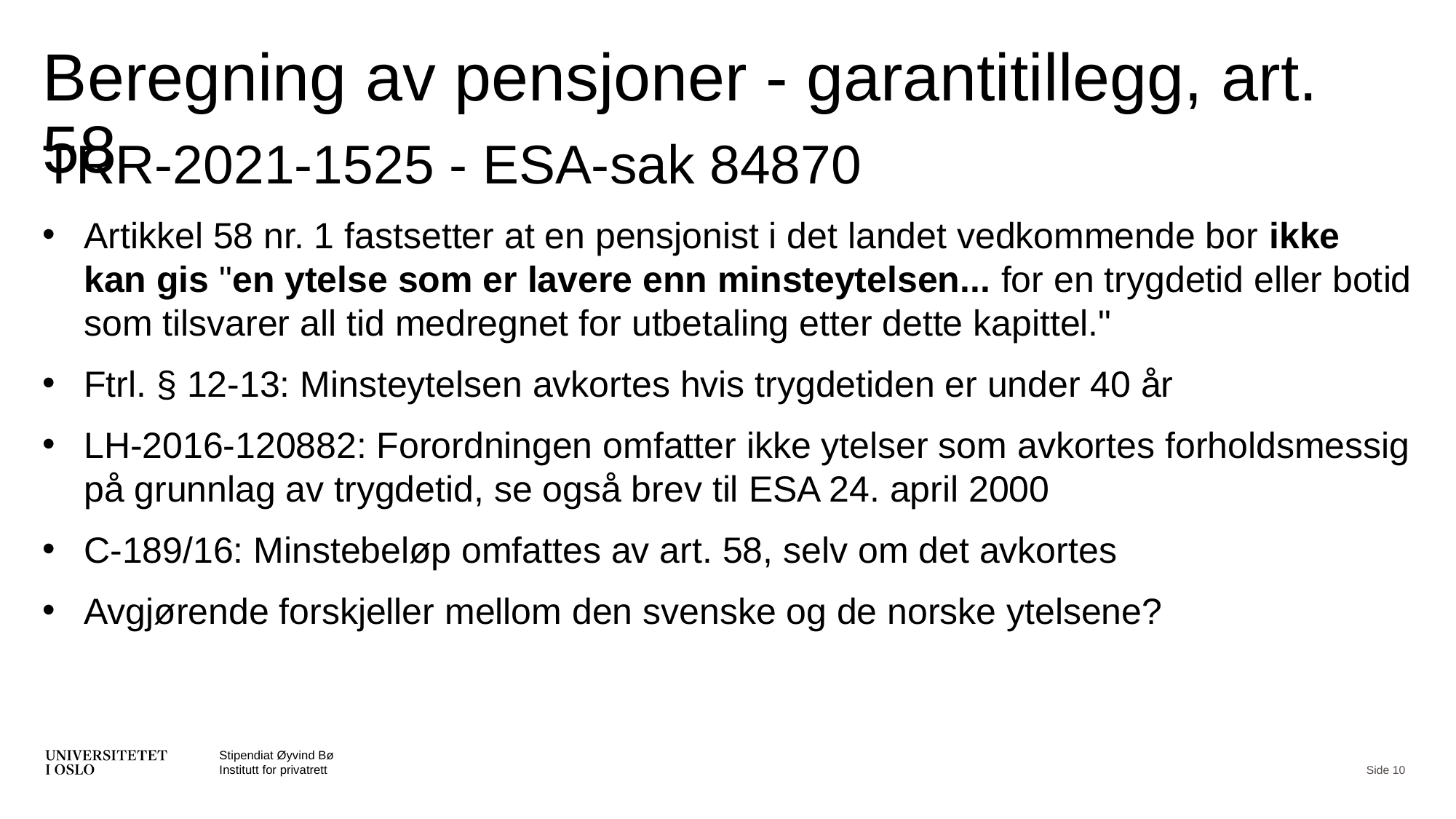

# Beregning av pensjoner - garantitillegg, art. 58
TRR-2021-1525 - ESA-sak 84870
Artikkel 58 nr. 1 fastsetter at en pensjonist i det landet vedkommende bor ikke kan gis "en ytelse som er lavere enn minsteytelsen... for en trygdetid eller botid som tilsvarer all tid medregnet for utbetaling etter dette kapittel."
Ftrl. § 12-13: Minsteytelsen avkortes hvis trygdetiden er under 40 år
LH-2016-120882: Forordningen omfatter ikke ytelser som avkortes forholdsmessig på grunnlag av trygdetid, se også brev til ESA 24. april 2000
C-189/16: Minstebeløp omfattes av art. 58, selv om det avkortes
Avgjørende forskjeller mellom den svenske og de norske ytelsene?

Stipendiat Øyvind Bø
Institutt for privatrett
Side 10